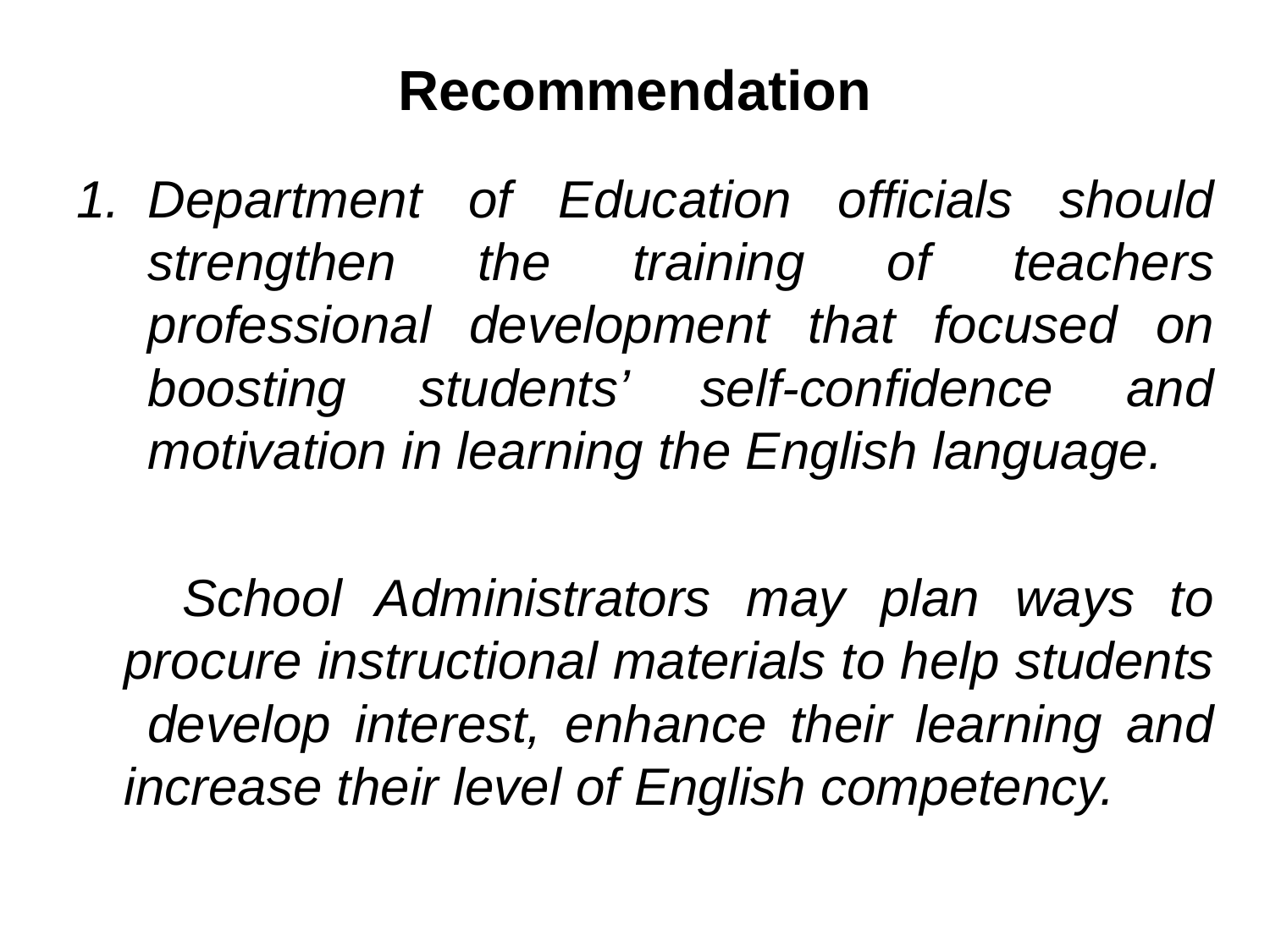

# Recommendation
Department of Education officials should strengthen the training of teachers professional development that focused on boosting students’ self-confidence and motivation in learning the English language.

   School Administrators may plan ways to procure instructional materials to help students  develop interest, enhance their learning and increase their level of English competency.